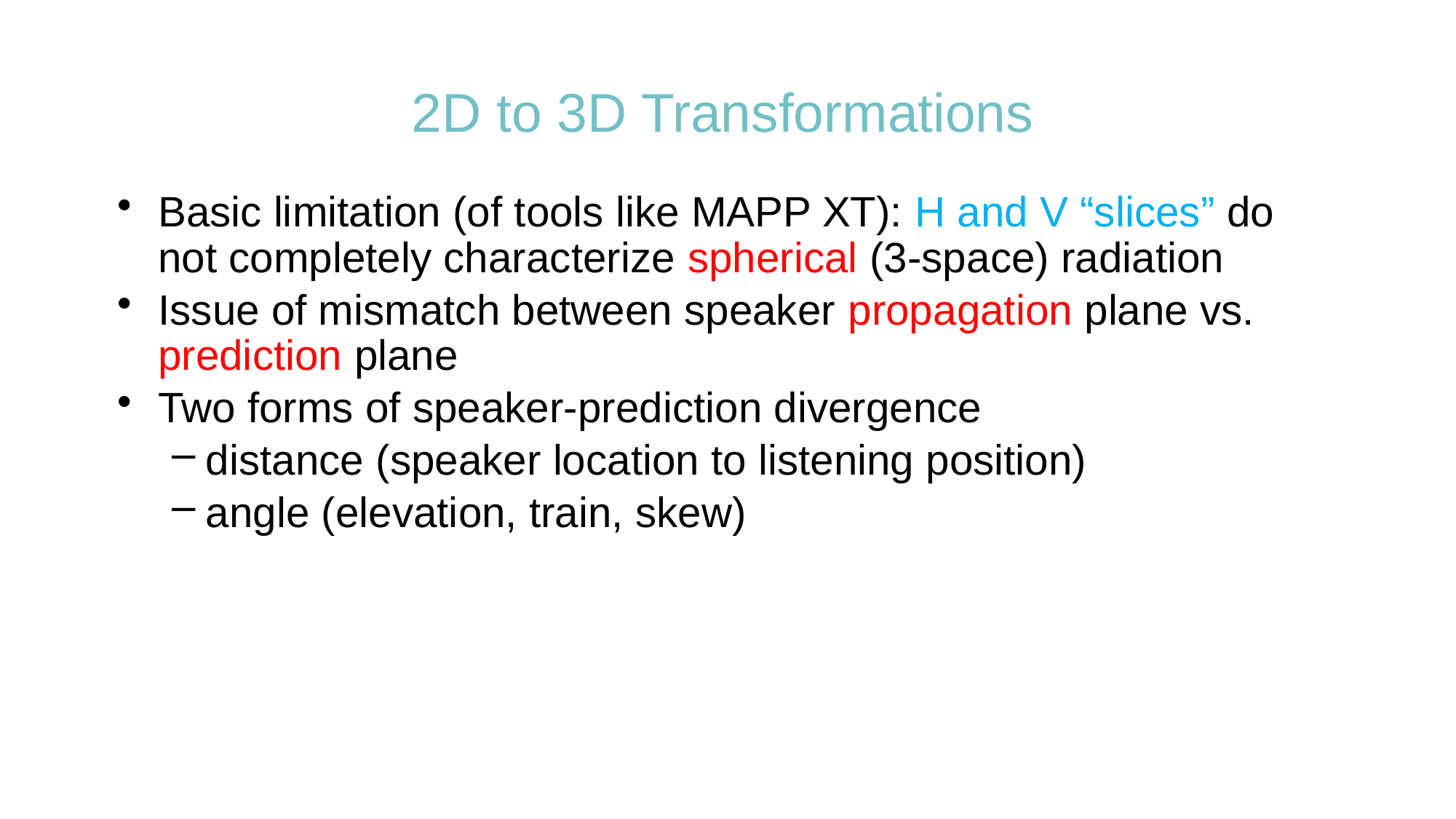

# 2D to 3D Transformations
Basic limitation (of tools like MAPP XT): H and V “slices” do not completely characterize spherical (3-space) radiation
Issue of mismatch between speaker propagation plane vs. prediction plane
Two forms of speaker-prediction divergence
distance (speaker location to listening position)
angle (elevation, train, skew)